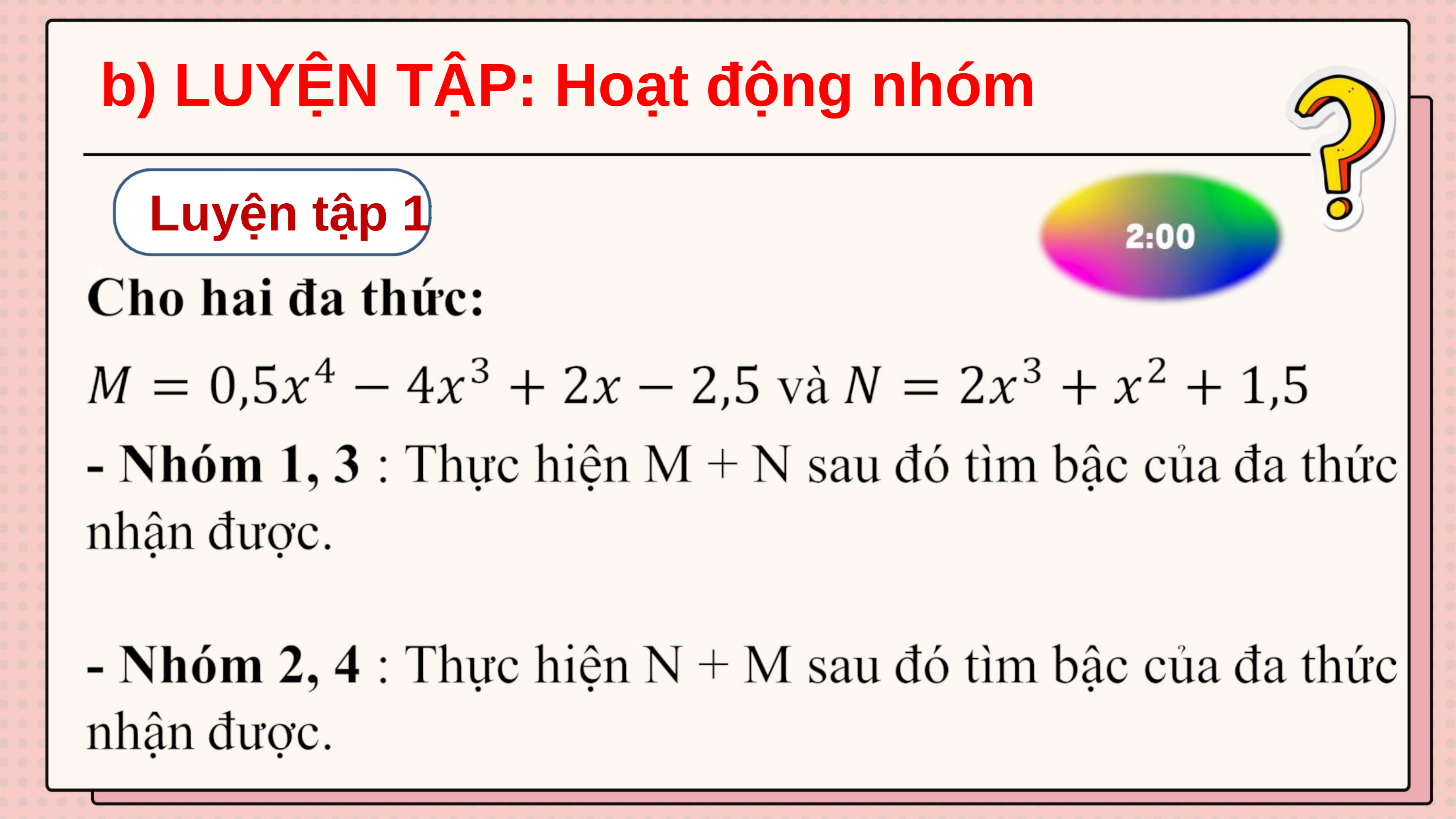

b) LUYỆN TẬP: Hoạt động nhóm
Luyện tập 1
ꢀ